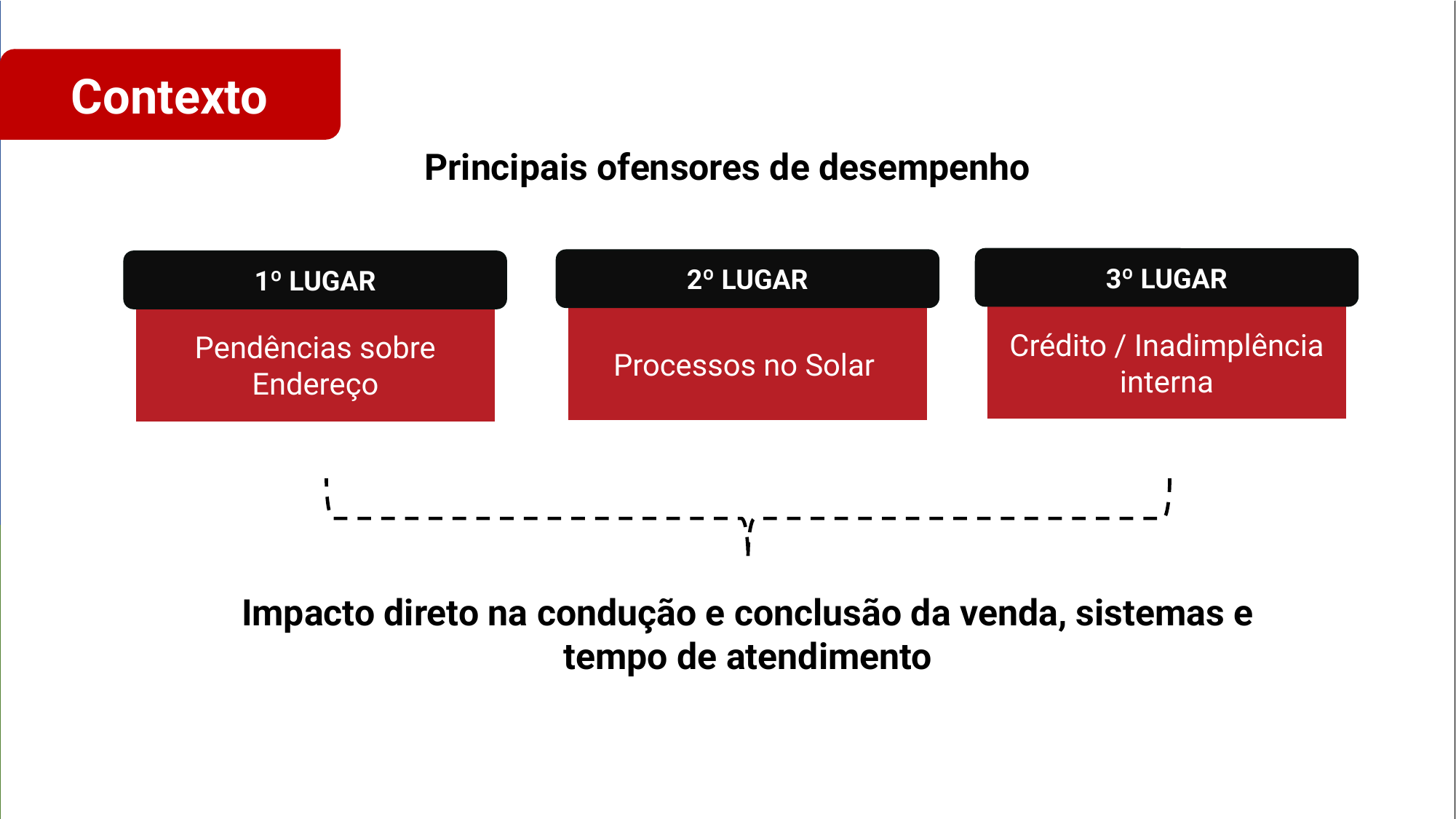

Contexto

Principais ofensores de desempenho
3º LUGAR
2º LUGAR
1º LUGAR
Crédito / Inadimplência interna
Processos no Solar
Pendências sobre Endereço
Impacto direto na condução e conclusão da venda, sistemas e tempo de atendimento